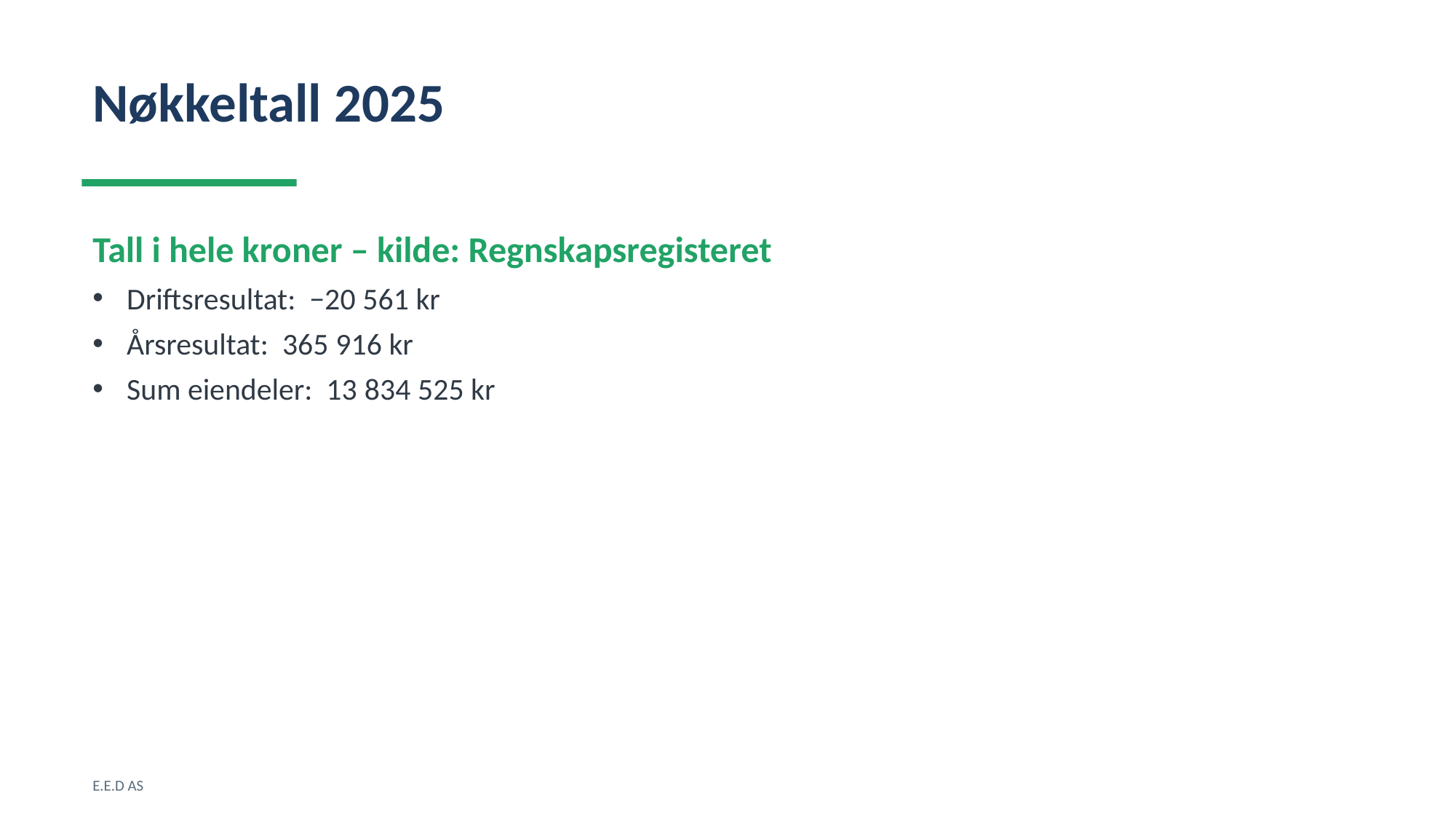

Nøkkeltall 2025

Tall i hele kroner – kilde: Regnskapsregisteret
Driftsresultat:  −20 561 kr
Årsresultat:  365 916 kr
Sum eiendeler:  13 834 525 kr
E.E.D AS